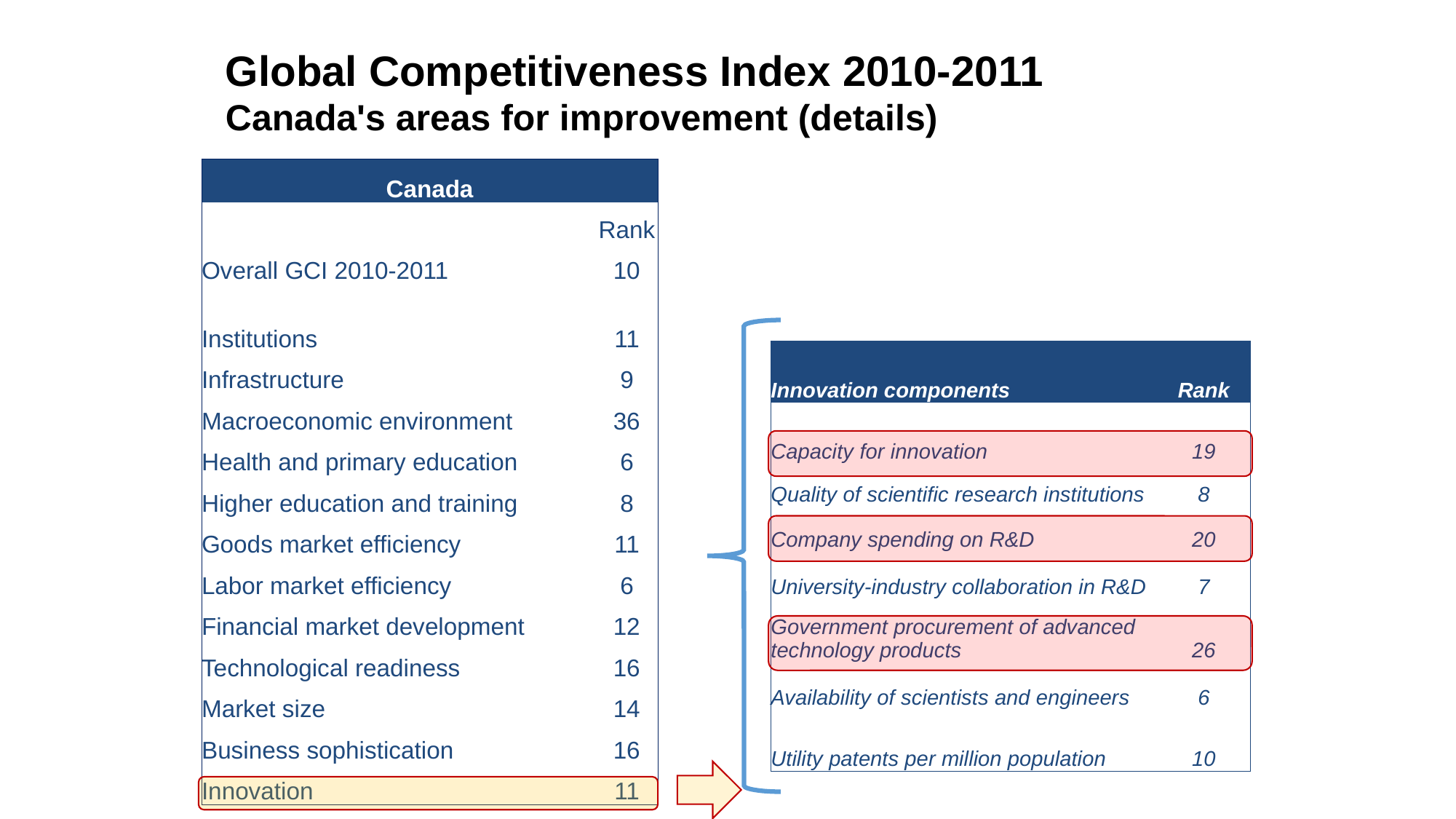

Global Competitiveness Index 2010-2011
Canada's areas for improvement (details)
| Canada |  |
| --- | --- |
|  | Rank |
| Overall GCI 2010-2011 | 10 |
|  |  |
| Institutions | 11 |
| Infrastructure | 9 |
| Macroeconomic environment | 36 |
| Health and primary education | 6 |
| Higher education and training | 8 |
| Goods market efficiency | 11 |
| Labor market efficiency | 6 |
| Financial market development | 12 |
| Technological readiness | 16 |
| Market size | 14 |
| Business sophistication | 16 |
| Innovation | 11 |

| Innovation components | Rank |
| --- | --- |
| Capacity for innovation | 19 |
| Quality of scientific research institutions | 8 |
| Company spending on R&D | 20 |
| University-industry collaboration in R&D | 7 |
| Government procurement of advanced technology products | 26 |
| Availability of scientists and engineers | 6 |
| Utility patents per million population | 10 |